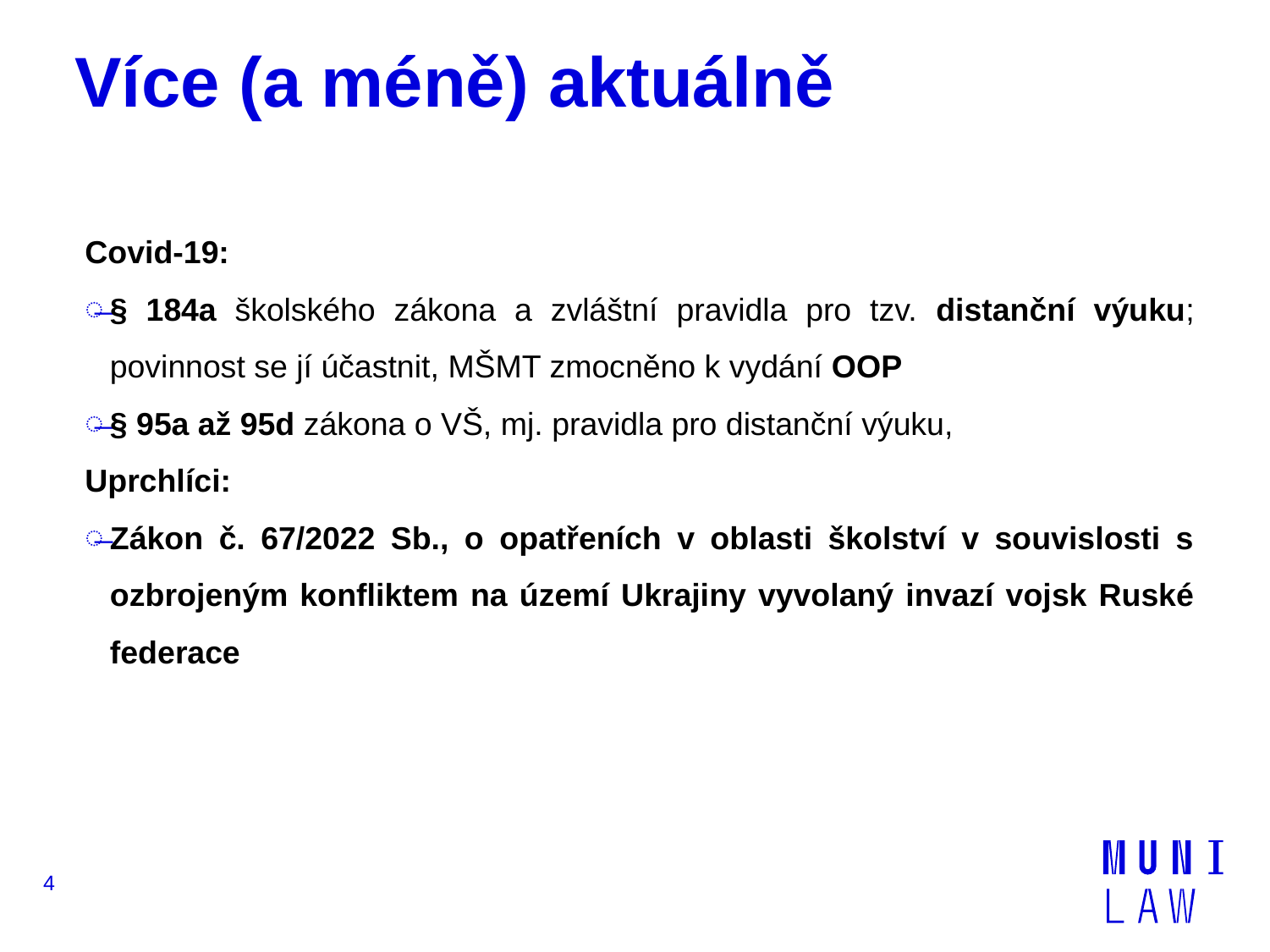

# Více (a méně) aktuálně
Covid-19:
§ 184a školského zákona a zvláštní pravidla pro tzv. distanční výuku; povinnost se jí účastnit, MŠMT zmocněno k vydání OOP
§ 95a až 95d zákona o VŠ, mj. pravidla pro distanční výuku,
Uprchlíci:
Zákon č. 67/2022 Sb., o opatřeních v oblasti školství v souvislosti s ozbrojeným konfliktem na území Ukrajiny vyvolaný invazí vojsk Ruské federace

4